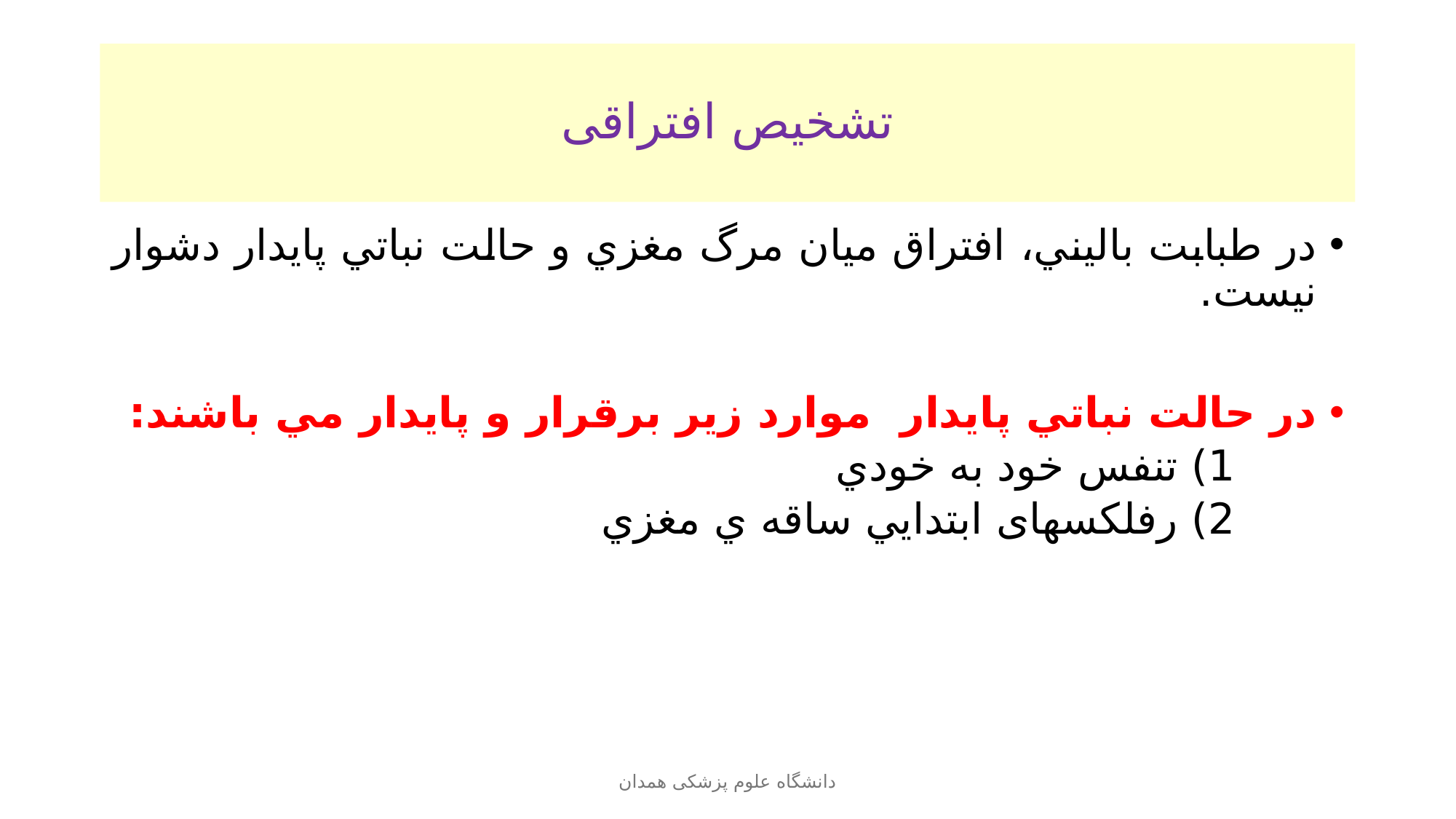

# تشخیص افتراقی
در طبابت باليني، افتراق ميان مرگ مغزي و حالت نباتي پايدار دشوار نيست.

در حالت نباتي پايدار  موارد زیر برقرار و پايدار مي باشند:
1) تنفس خود به خودي
2) رفلکسهای ابتدايي ساقه ي مغزي
دانشگاه علوم پزشکی همدان